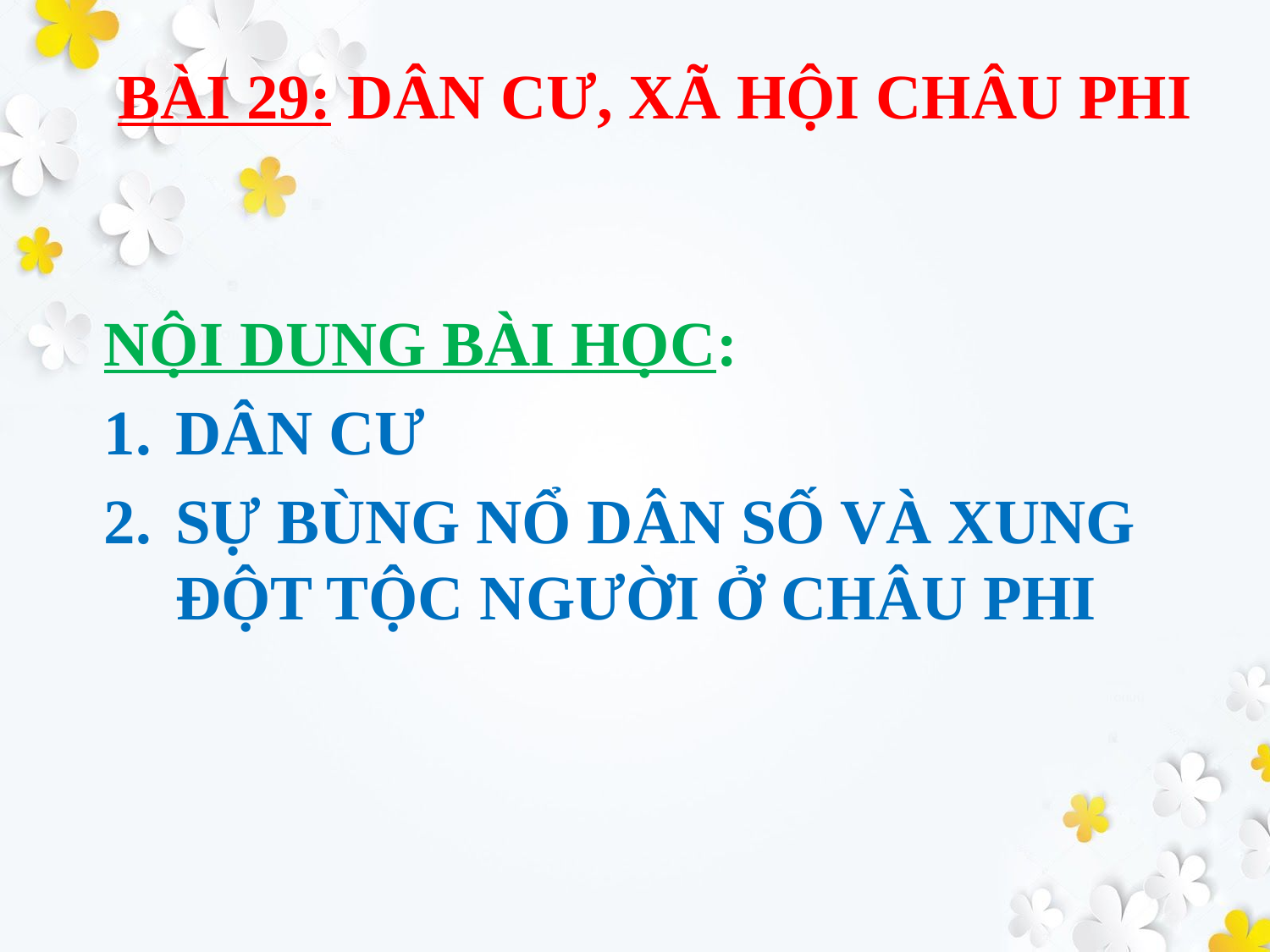

# BÀI 29: DÂN CƯ, XÃ HỘI CHÂU PHI
NỘI DUNG BÀI HỌC:
DÂN CƯ
SỰ BÙNG NỔ DÂN SỐ VÀ XUNG ĐỘT TỘC NGƯỜI Ở CHÂU PHI